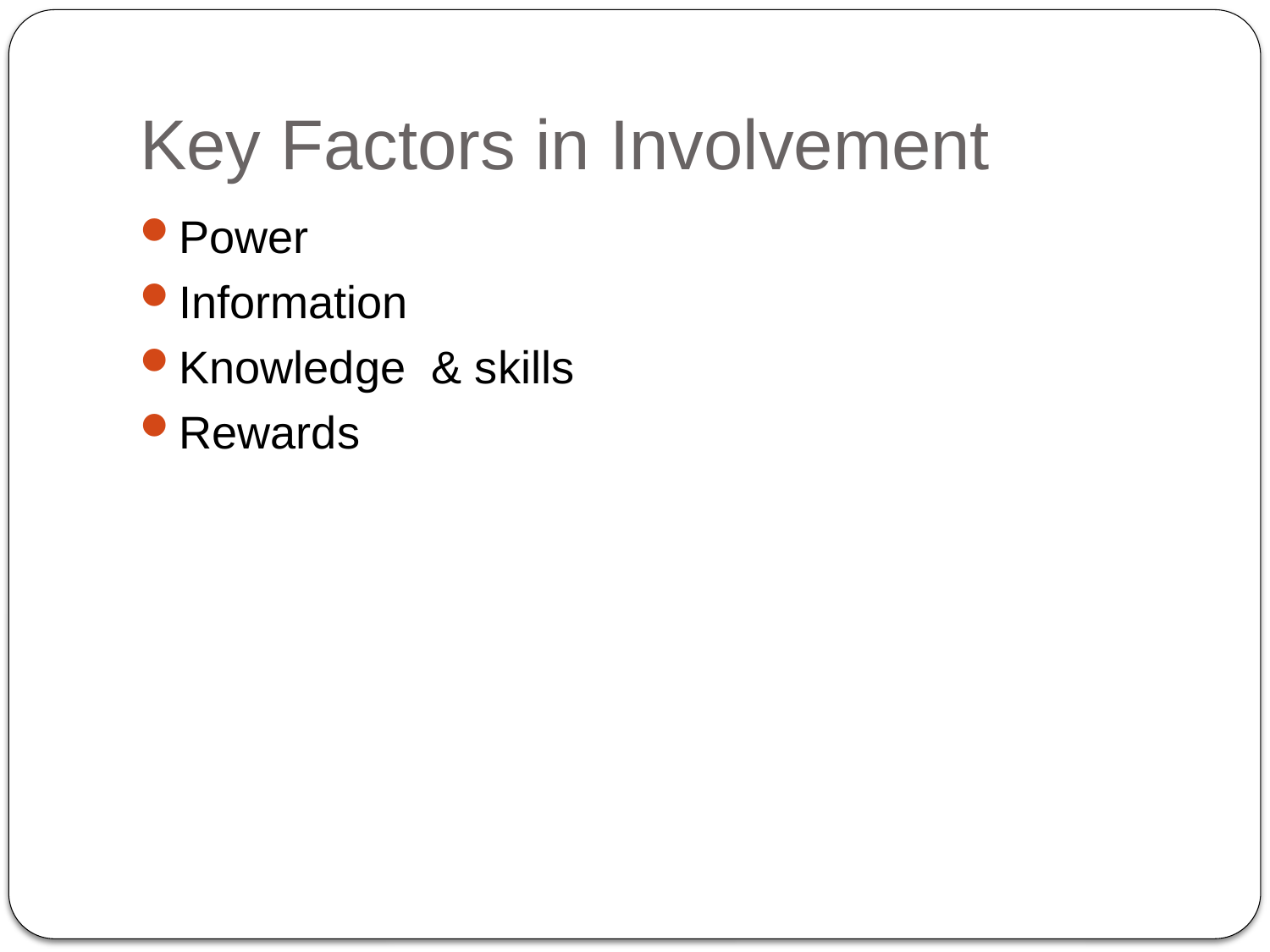

# Key Factors in Involvement
Power
Information
Knowledge  & skills
Rewards